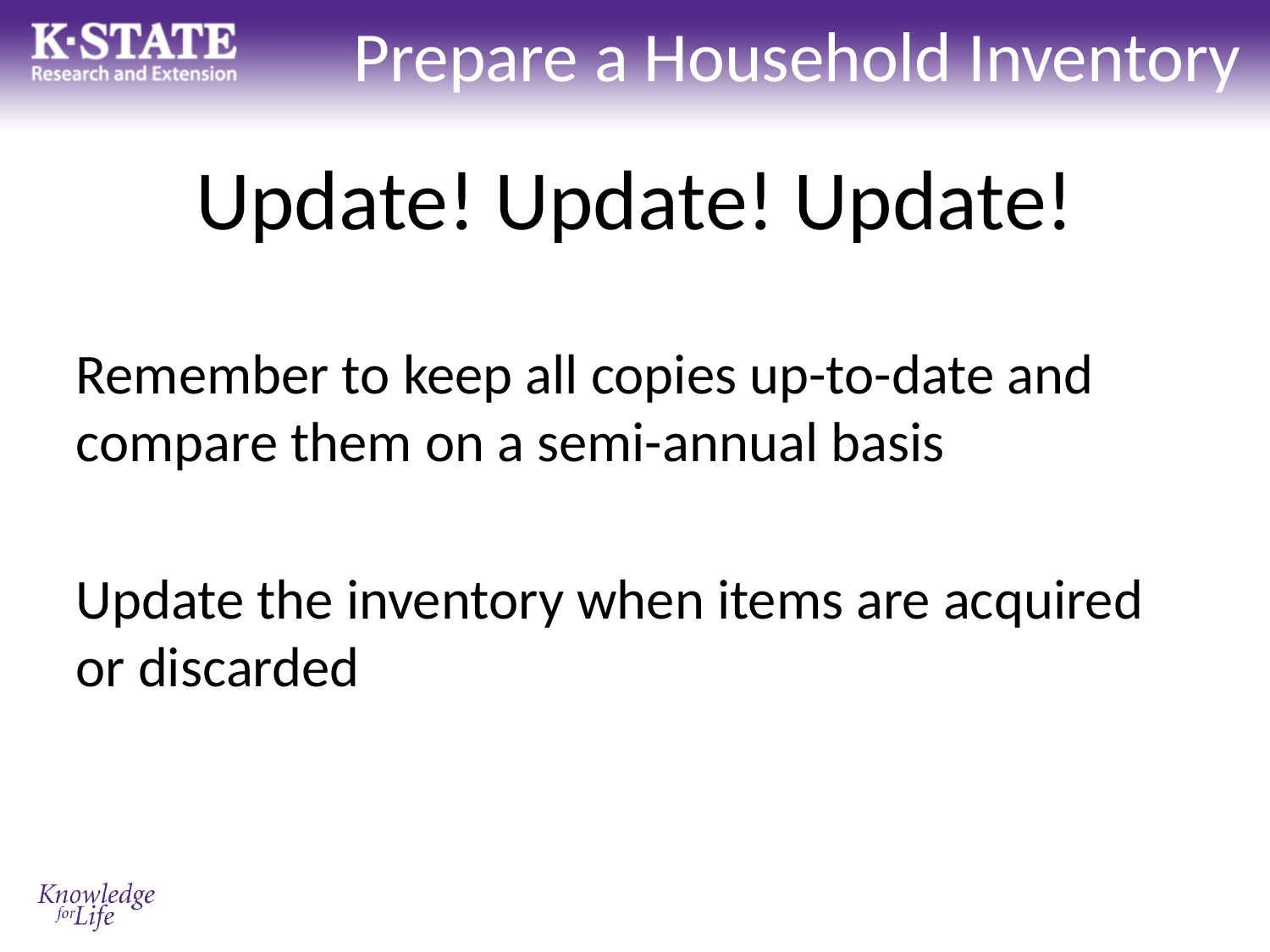

# Prepare a Household Inventory

Update! Update! Update!

Remember to keep all copies up-to-date and compare them on a semi-annual basis

Update the inventory when items are acquired or discarded